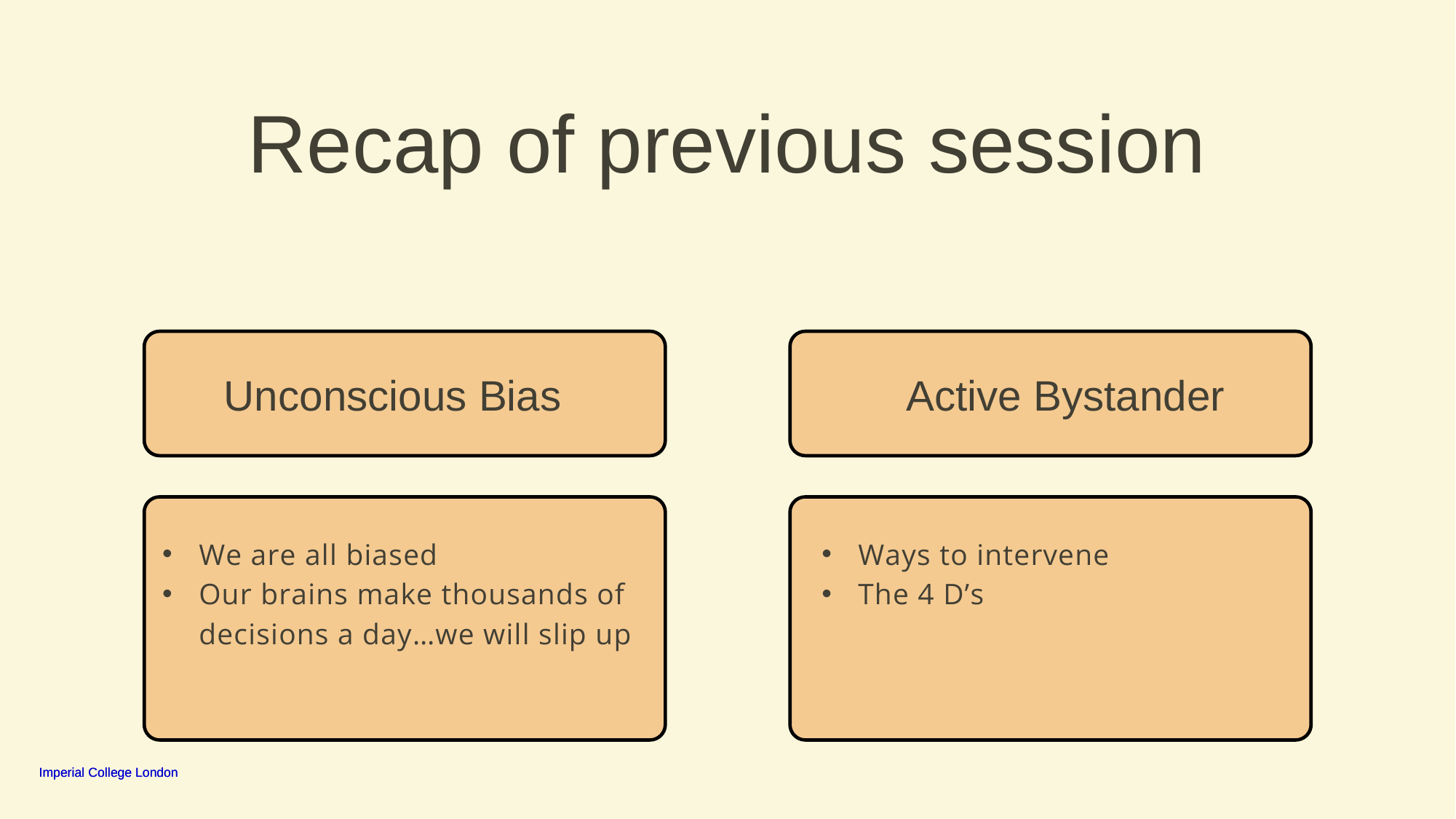

Recap of previous session

Unconscious Bias
Active Bystander

We are all biased
Our brains make thousands of decisions a day…we will slip up
Ways to intervene
The 4 D’s